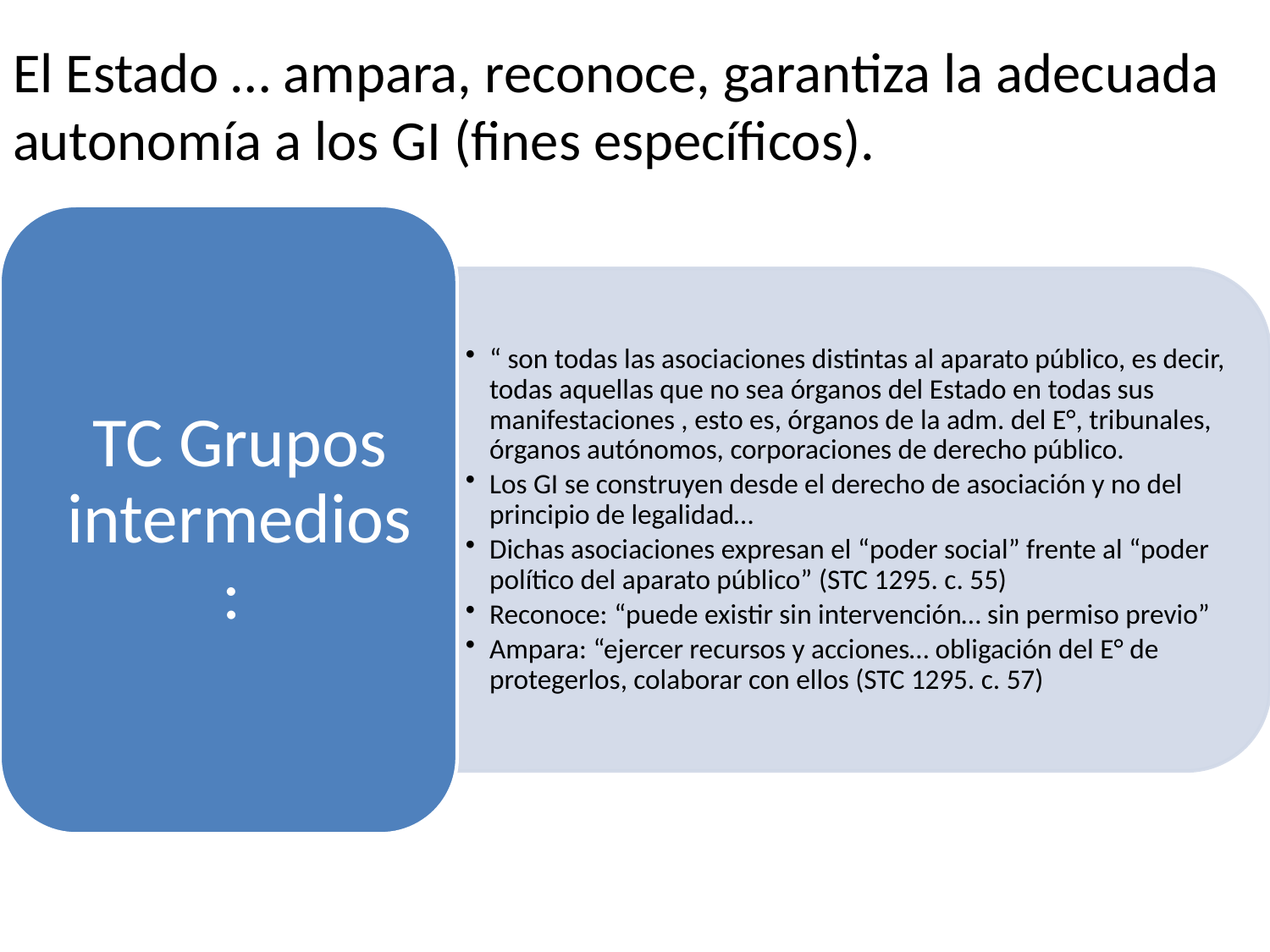

# El Estado … ampara, reconoce, garantiza la adecuada autonomía a los GI (fines específicos).
“ son todas las asociaciones distintas al aparato público, es decir, todas aquellas que no sea órganos del Estado en todas sus manifestaciones , esto es, órganos de la adm. del E°, tribunales, órganos autónomos, corporaciones de derecho público.
Los GI se construyen desde el derecho de asociación y no del principio de legalidad…
Dichas asociaciones expresan el “poder social” frente al “poder político del aparato público” (STC 1295. c. 55)
Reconoce: “puede existir sin intervención… sin permiso previo”
Ampara: “ejercer recursos y acciones… obligación del E° de protegerlos, colaborar con ellos (STC 1295. c. 57)
TC Grupos intermedios: